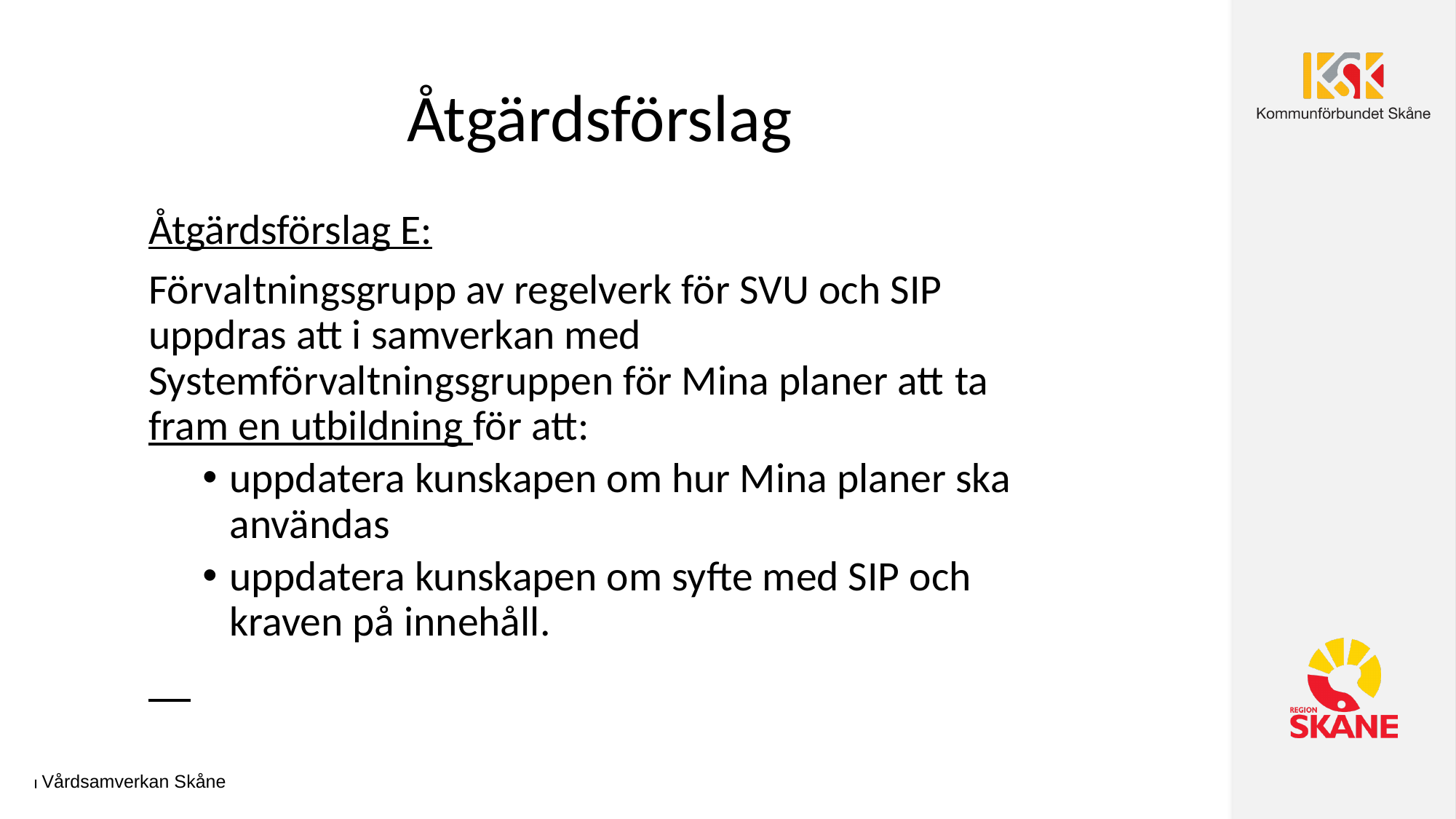

# Åtgärdsförslag
Åtgärdsförslag E:
Förvaltningsgrupp av regelverk för SVU och SIP uppdras att i samverkan med Systemförvaltningsgruppen för Mina planer att ta fram en utbildning för att:
uppdatera kunskapen om hur Mina planer ska användas
uppdatera kunskapen om syfte med SIP och kraven på innehåll.